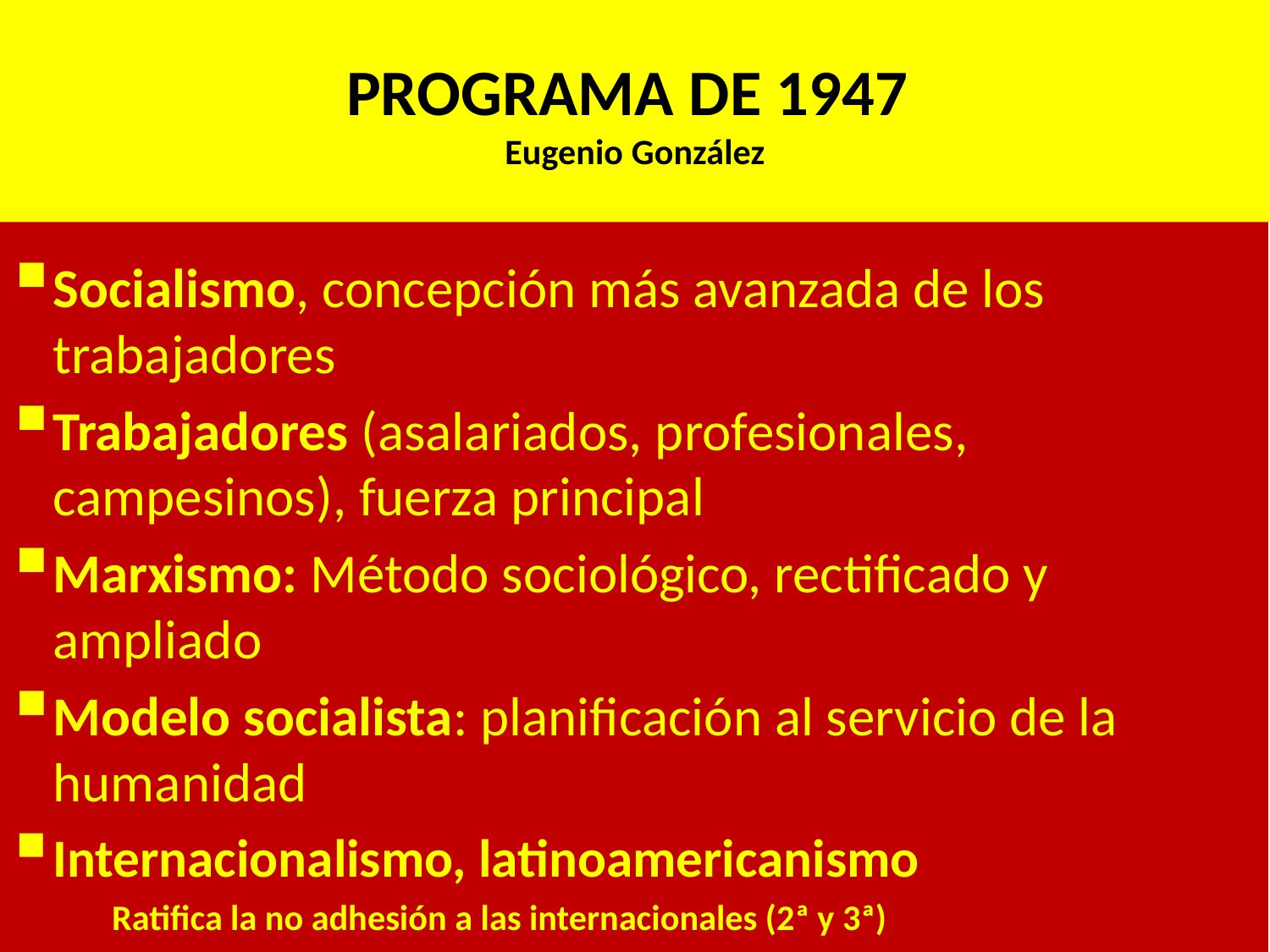

# PROGRAMA DE 1947 Eugenio González

Socialismo, concepción más avanzada de los trabajadores
Trabajadores (asalariados, profesionales, campesinos), fuerza principal
Marxismo: Método sociológico, rectificado y ampliado
Modelo socialista: planificación al servicio de la humanidad
Internacionalismo, latinoamericanismo
	Ratifica la no adhesión a las internacionales (2ª y 3ª)